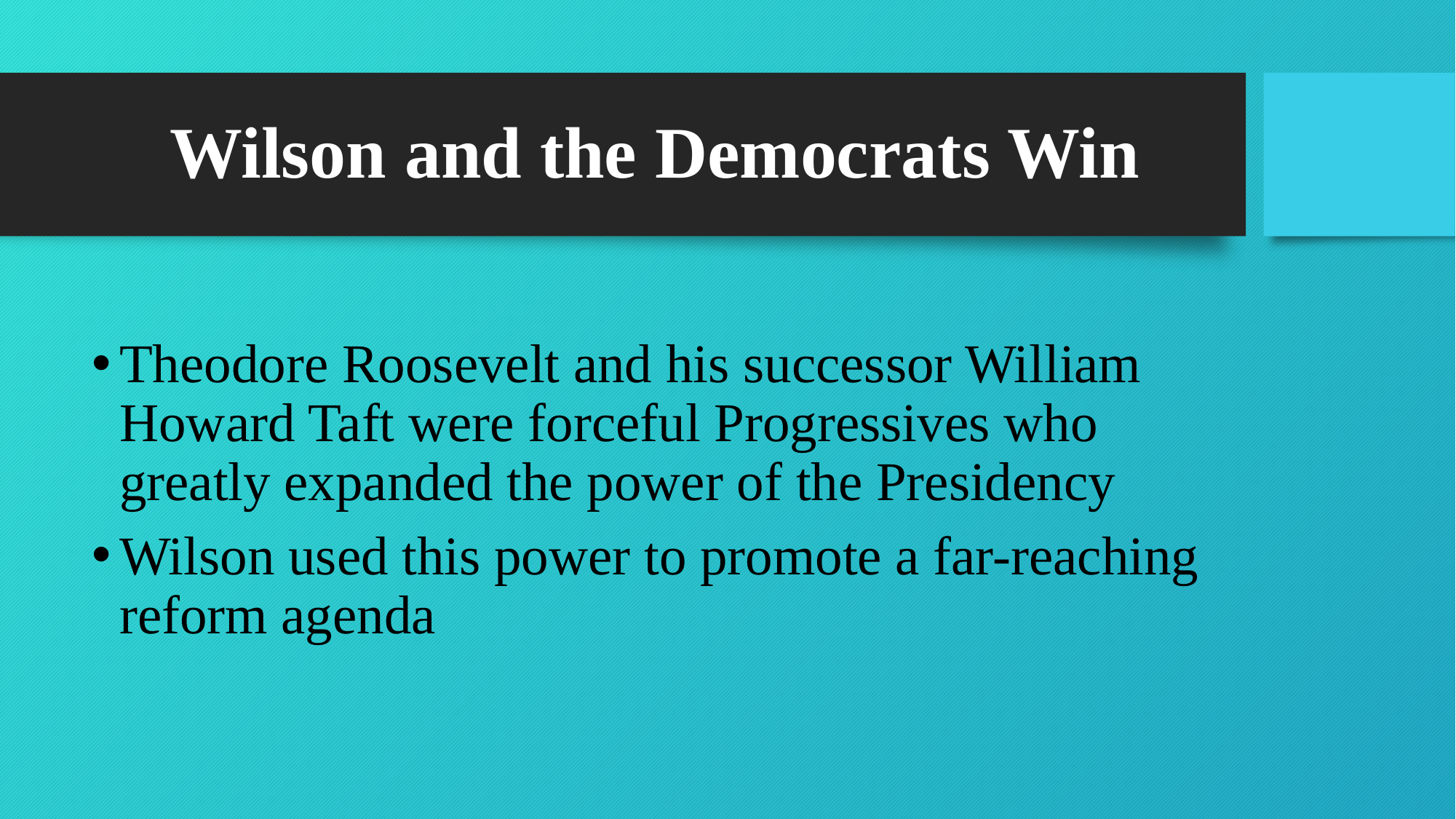

# Wilson and the Democrats Win
Theodore Roosevelt and his successor William Howard Taft were forceful Progressives who greatly expanded the power of the Presidency
Wilson used this power to promote a far-reaching reform agenda